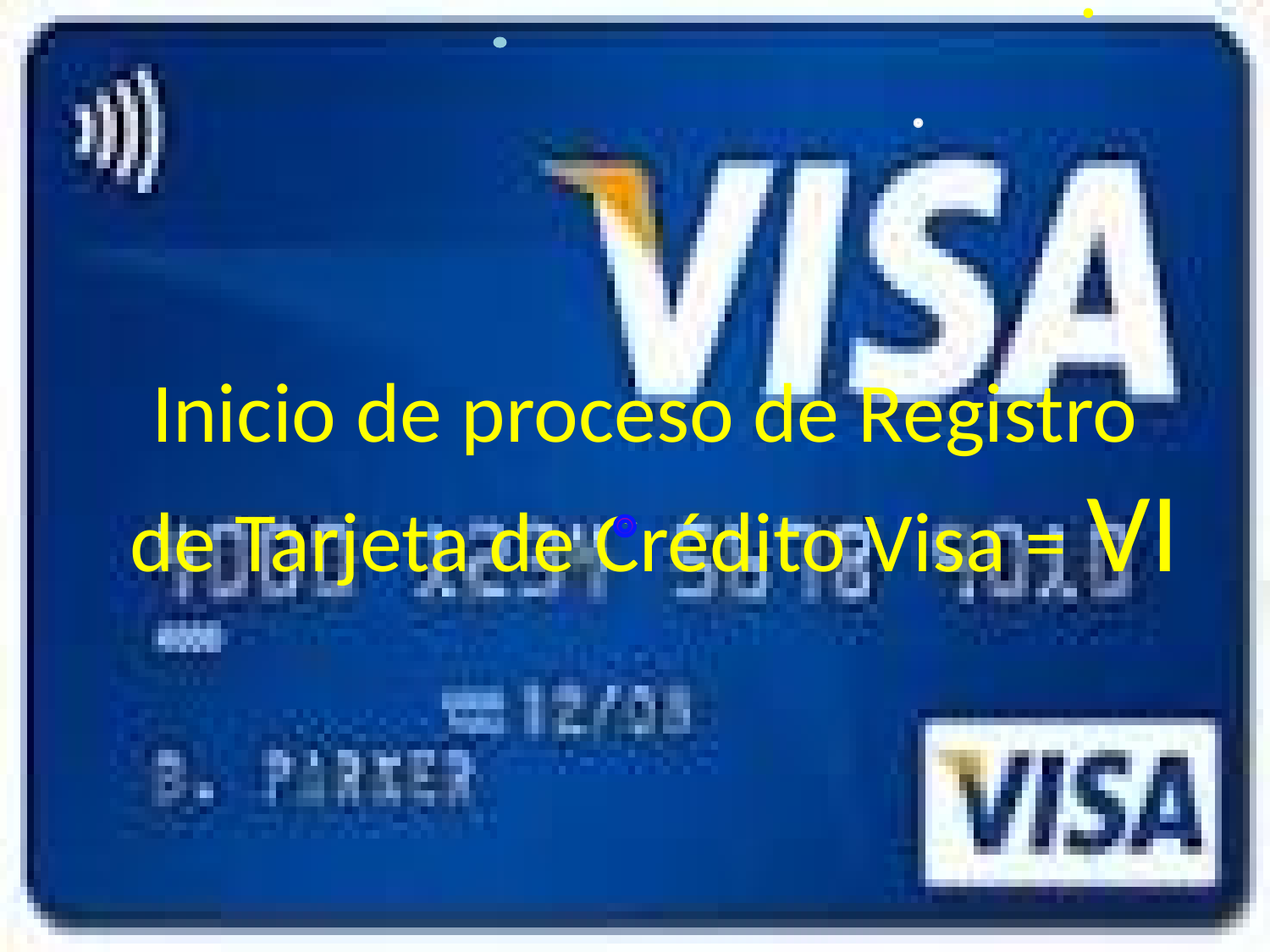

# Inicio de proceso de Registro  de Tarjeta de Crédito Visa = VI